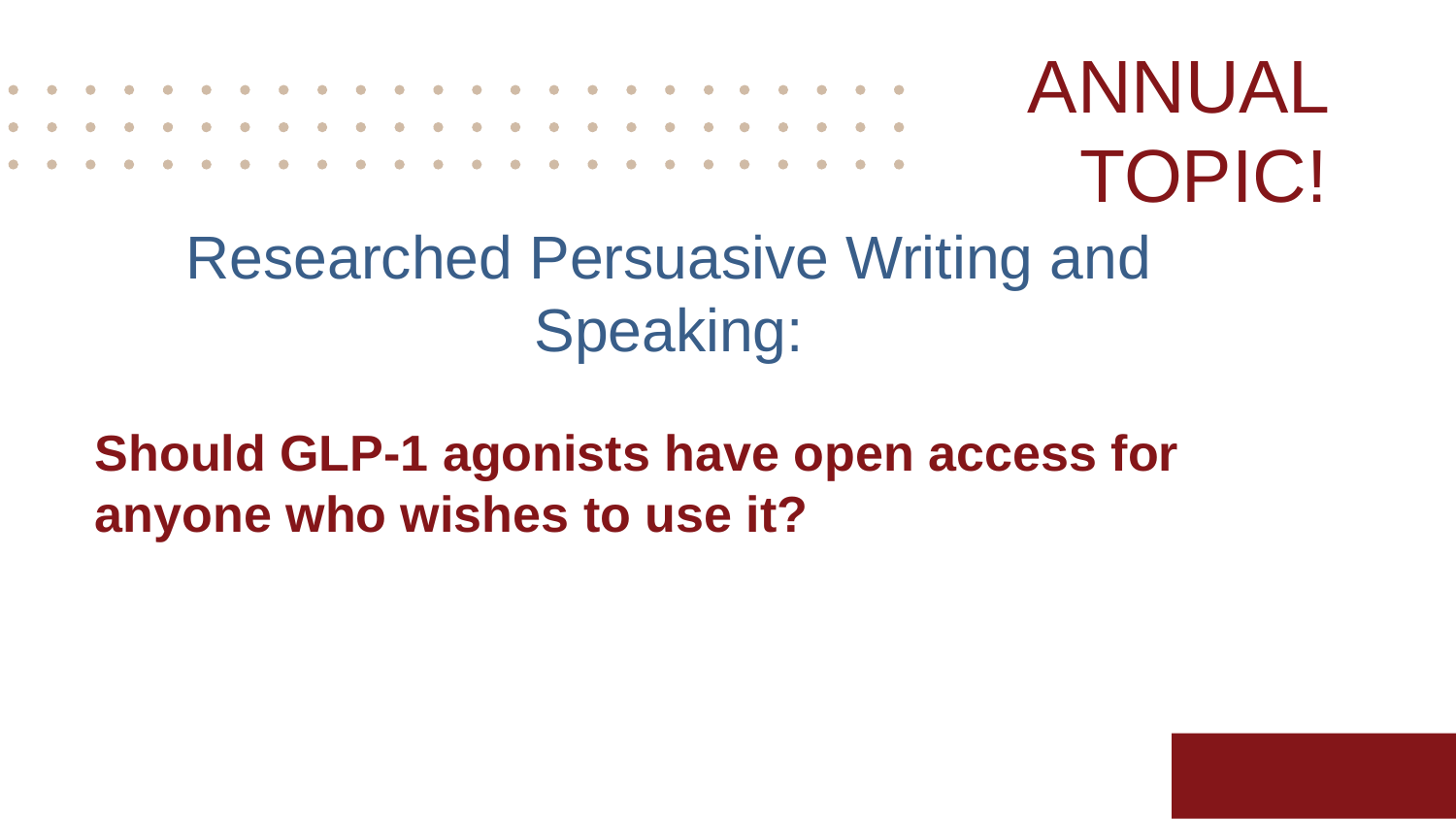

ANNUAL TOPIC!
# Researched Persuasive Writing and Speaking:
Should GLP-1 agonists have open access for anyone who wishes to use it?